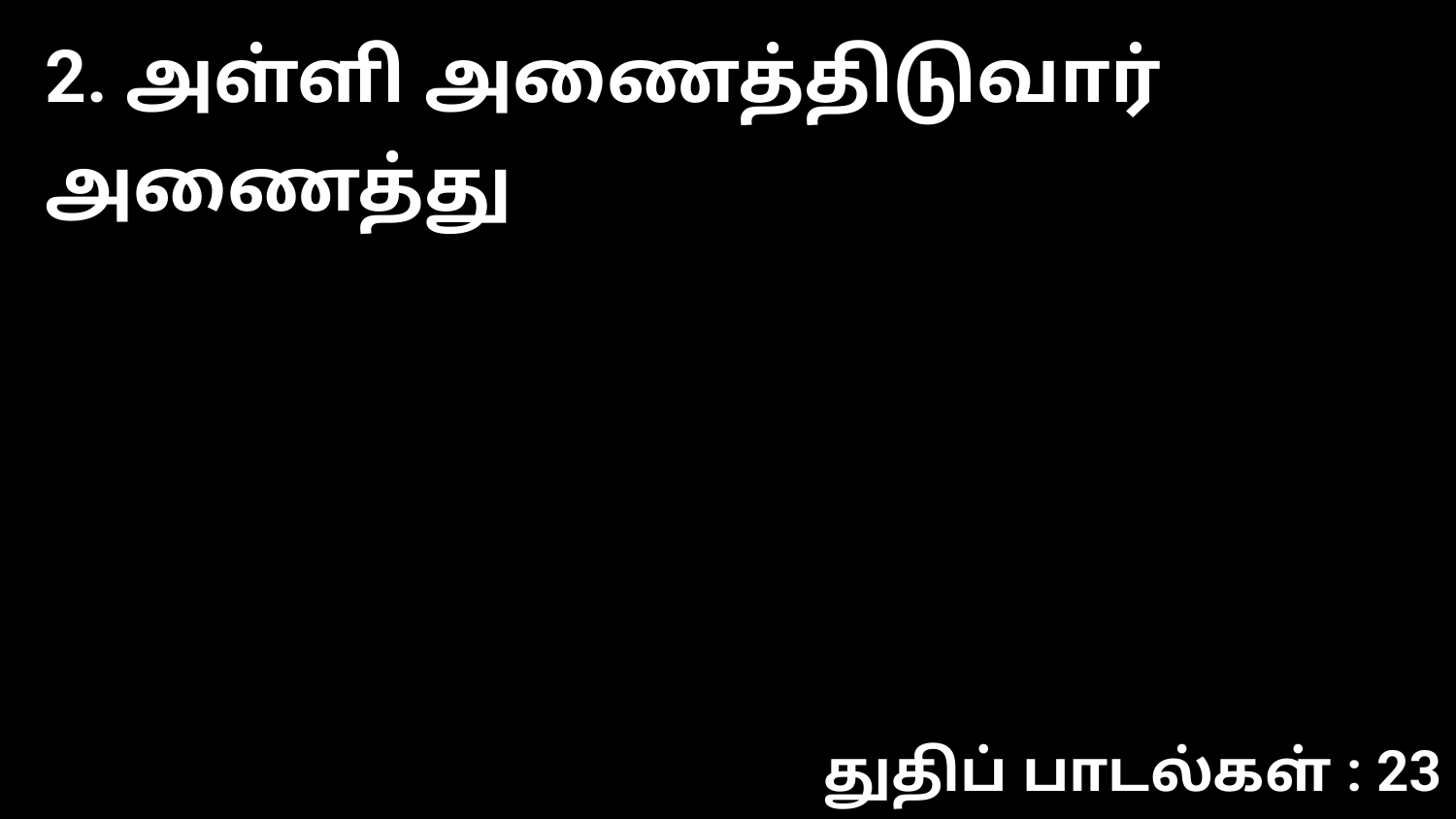

2. அள்ளி அணைத்திடுவார் அணைத்து
துதிப் பாடல்கள் : 23